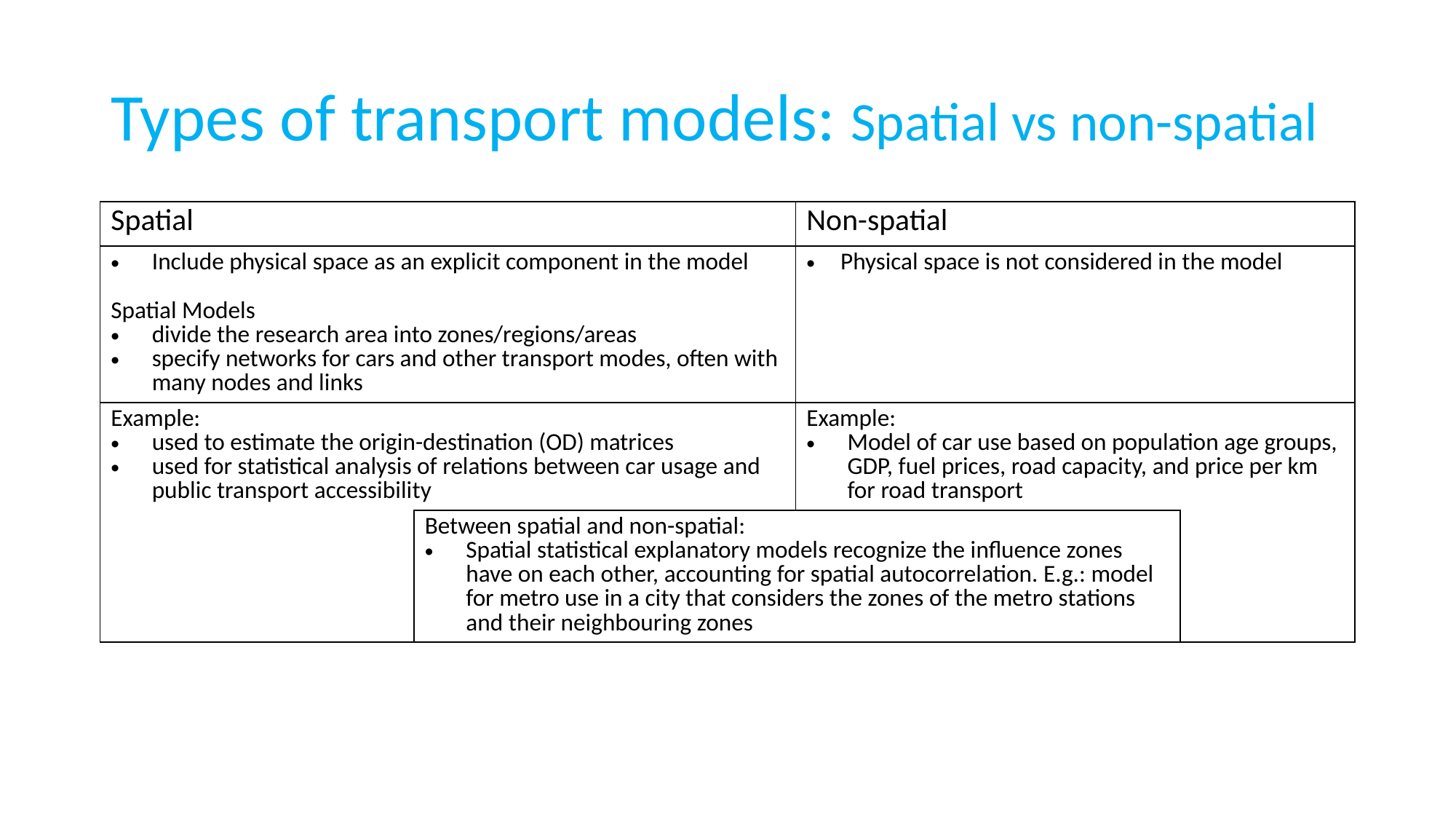

Types of transport models: Spatial vs non-spatial
| Spatial |  | Non-spatial |  |
| --- | --- | --- | --- |
| Include physical space as an explicit component in the model Spatial Models divide the research area into zones/regions/areas specify networks for cars and other transport modes, often with many nodes and links |  | Physical space is not considered in the model |  |
| Example: used to estimate the origin-destination (OD) matrices used for statistical analysis of relations between car usage and public transport accessibility |  | Example: Model of car use based on population age groups, GDP, fuel prices, road capacity, and price per km for road transport |  |
|  | Between spatial and non-spatial: Spatial statistical explanatory models recognize the influence zones have on each other, accounting for spatial autocorrelation. E.g.: model for metro use in a city that considers the zones of the metro stations and their neighbouring zones |  |  |